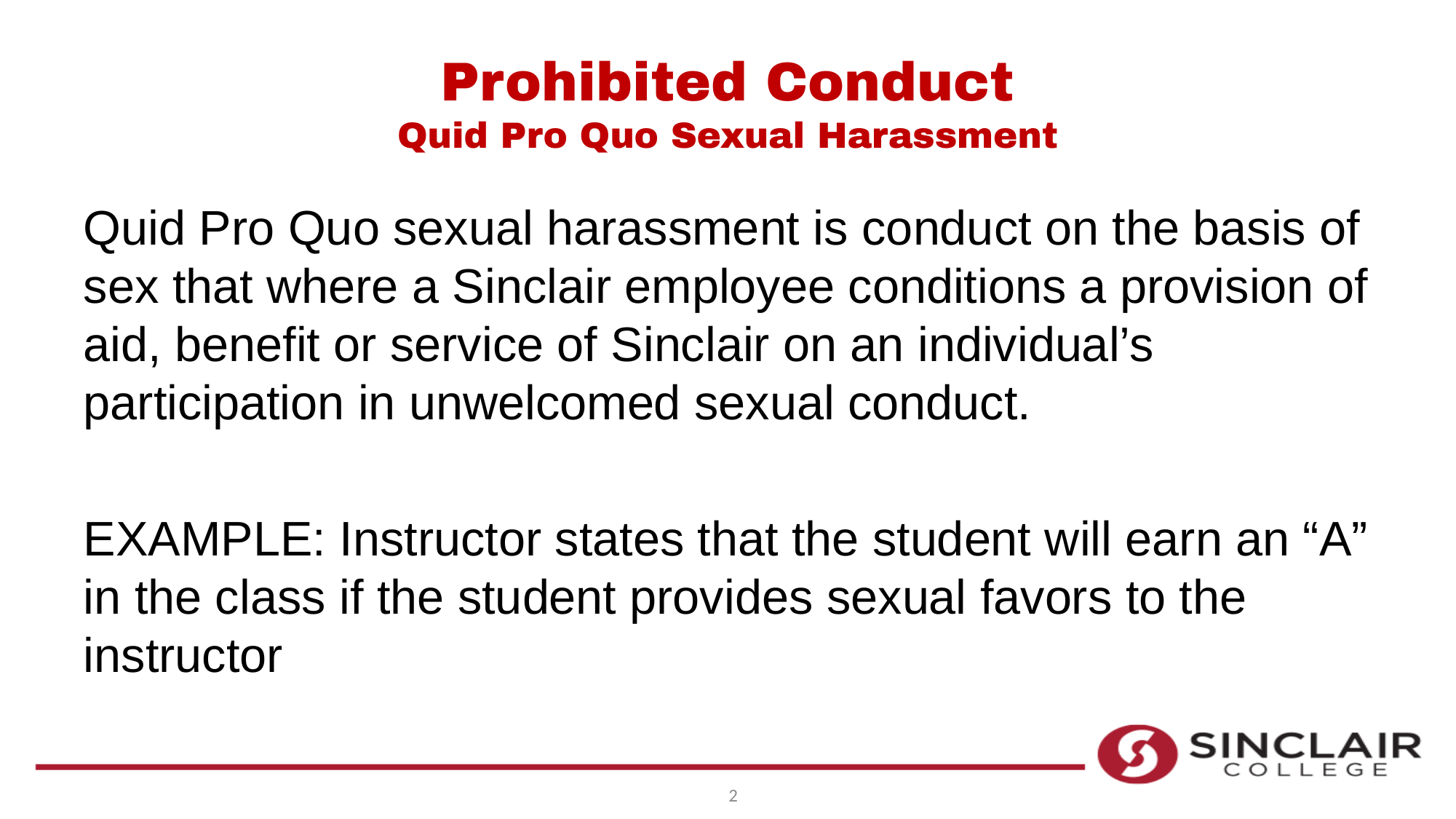

# Prohibited Conduct Quid Pro Quo Sexual Harassment
Quid Pro Quo sexual harassment is conduct on the basis of sex that where a Sinclair employee conditions a provision of aid, benefit or service of Sinclair on an individual’s participation in unwelcomed sexual conduct.

EXAMPLE: Instructor states that the student will earn an “A” in the class if the student provides sexual favors to the instructor
2